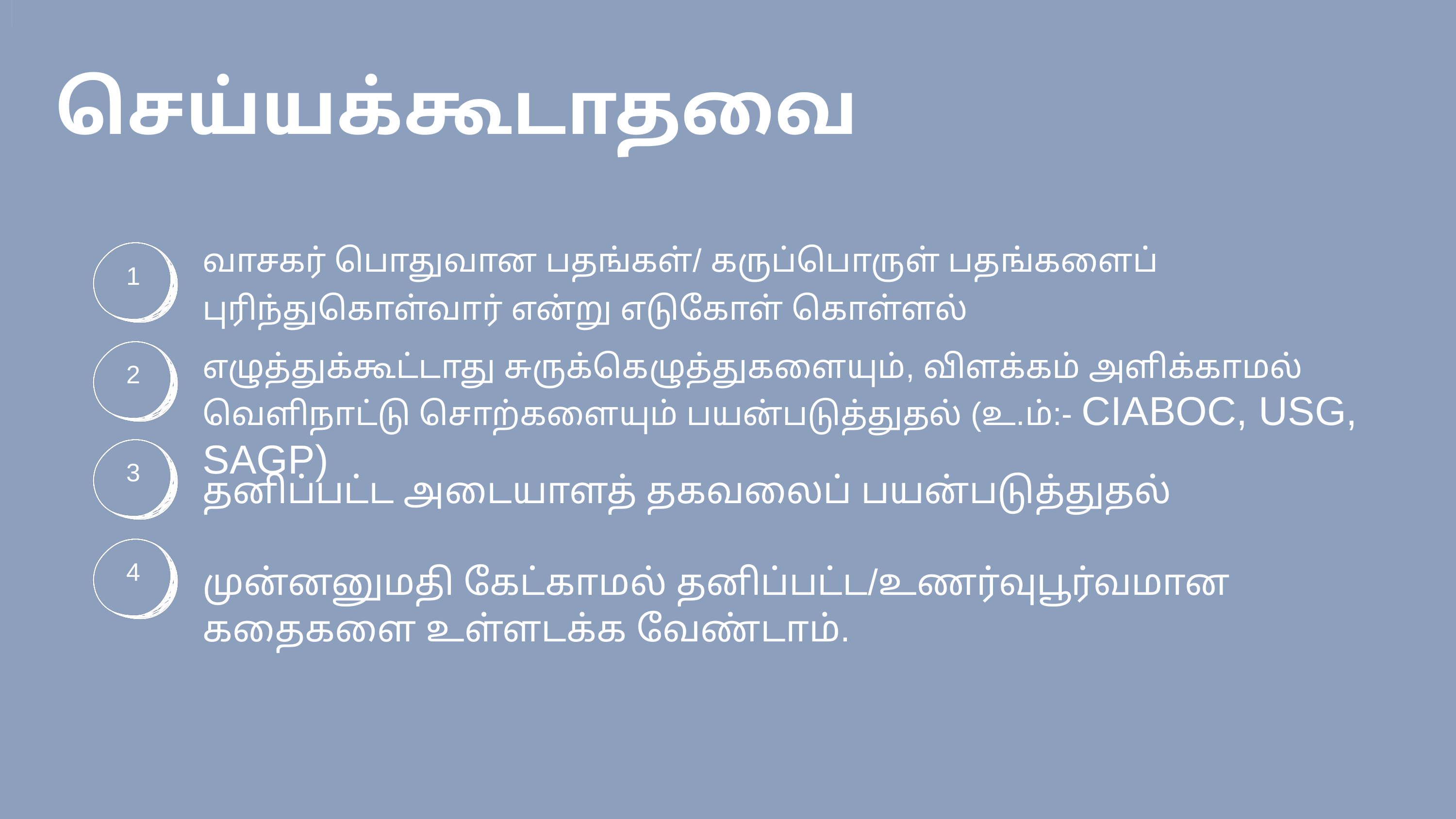

செய்யக்கூடாதவை
வாசகர் பொதுவான பதங்கள்/ கருப்பொருள் பதங்களைப் புரிந்துகொள்வார் என்று எடுகோள் கொள்ளல்

1
எழுத்துக்கூட்டாது சுருக்கெழுத்துகளையும், விளக்கம் அளிக்காமல் வெளிநாட்டு சொற்களையும் பயன்படுத்துதல் (உ.ம்:- CIABOC, USG, SAGP)

2

தனிப்பட்ட அடையாளத் தகவலைப் பயன்படுத்துதல்
3

முன்னனுமதி கேட்காமல் தனிப்பட்ட/உணர்வுபூர்வமான கதைகளை உள்ளடக்க வேண்டாம்.
4